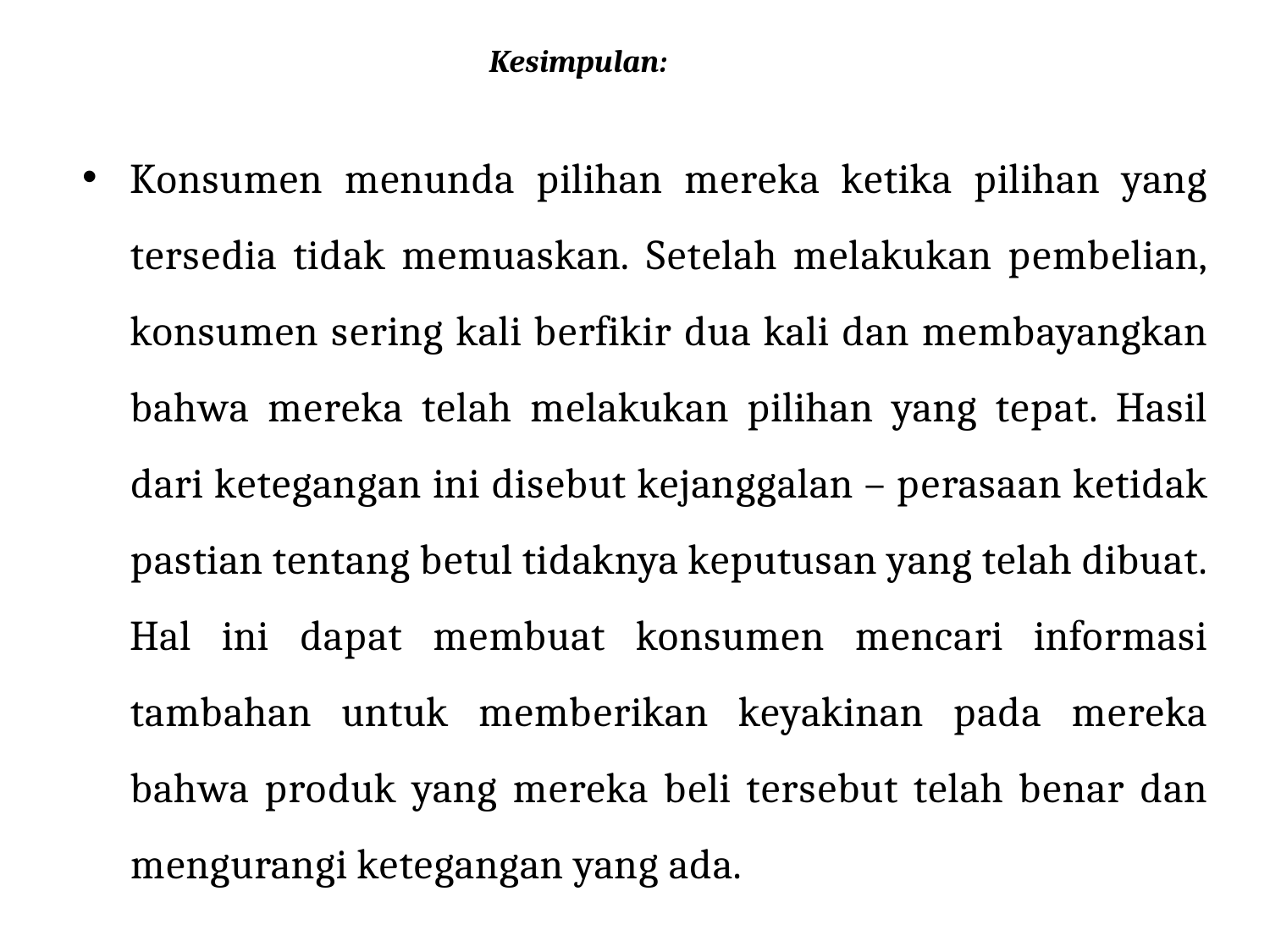

# Kesimpulan:
Konsumen menunda pilihan mereka ketika pilihan yang tersedia tidak memuaskan. Setelah melakukan pembelian, konsumen sering kali berfikir dua kali dan membayangkan bahwa mereka telah melakukan pilihan yang tepat. Hasil dari ketegangan ini disebut kejanggalan – perasaan ketidak pastian tentang betul tidaknya keputusan yang telah dibuat. Hal ini dapat membuat konsumen mencari informasi tambahan untuk memberikan keyakinan pada mereka bahwa produk yang mereka beli tersebut telah benar dan mengurangi ketegangan yang ada.